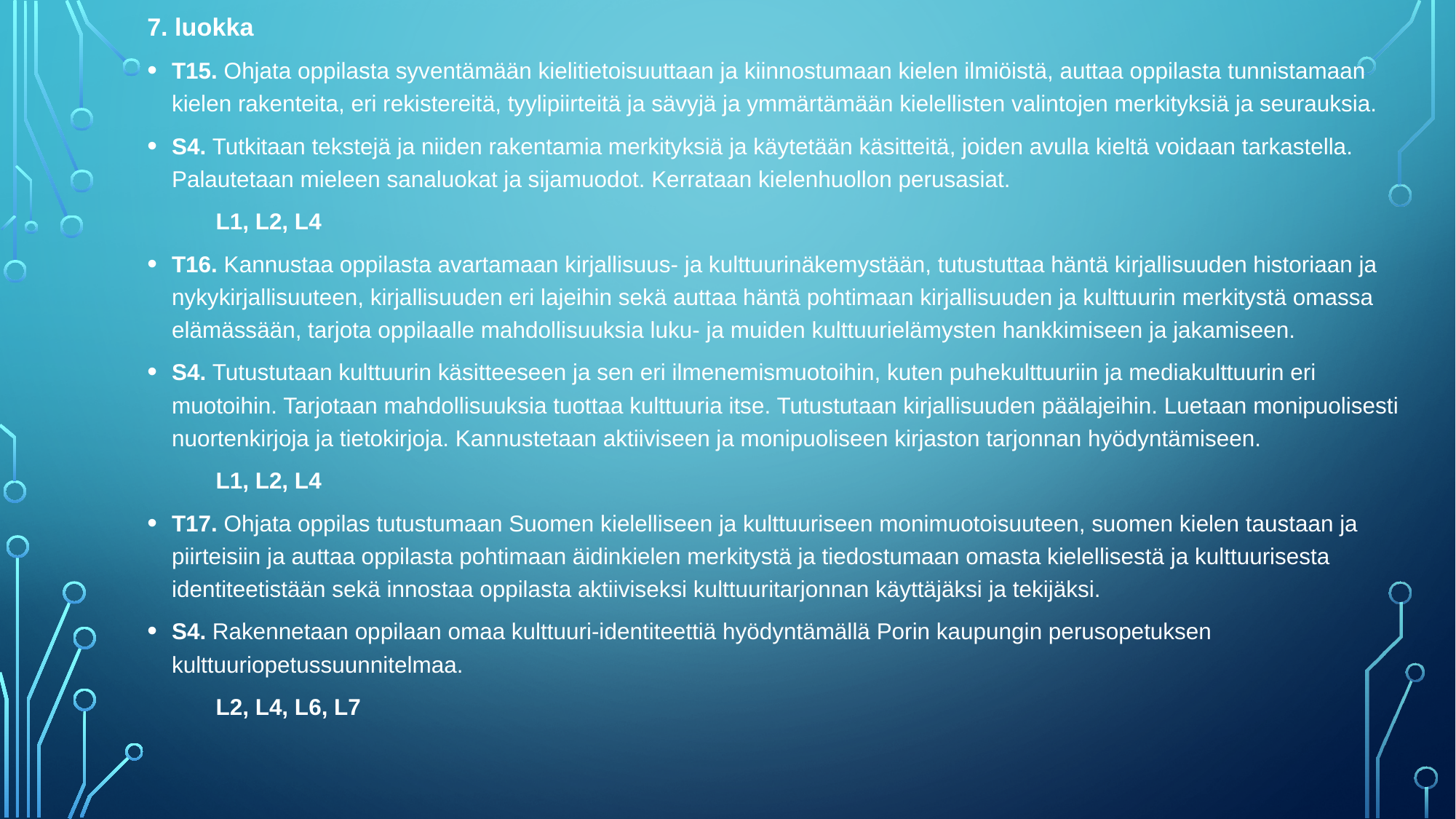

7. luokka
T15. Ohjata oppilasta syventämään kielitietoisuuttaan ja kiinnostumaan kielen ilmiöistä, auttaa oppilasta tunnistamaan kielen rakenteita, eri rekistereitä, tyylipiirteitä ja sävyjä ja ymmärtämään kielellisten valintojen merkityksiä ja seurauksia.
S4. Tutkitaan tekstejä ja niiden rakentamia merkityksiä ja käytetään käsitteitä, joiden avulla kieltä voidaan tarkastella. Palautetaan mieleen sanaluokat ja sijamuodot. Kerrataan kielenhuollon perusasiat.
	L1, L2, L4
T16. Kannustaa oppilasta avartamaan kirjallisuus- ja kulttuurinäkemystään, tutustuttaa häntä kirjallisuuden historiaan ja nykykirjallisuuteen, kirjallisuuden eri lajeihin sekä auttaa häntä pohtimaan kirjallisuuden ja kulttuurin merkitystä omassa elämässään, tarjota oppilaalle mahdollisuuksia luku- ja muiden kulttuurielämysten hankkimiseen ja jakamiseen.
S4. Tutustutaan kulttuurin käsitteeseen ja sen eri ilmenemismuotoihin, kuten puhekulttuuriin ja mediakulttuurin eri muotoihin. Tarjotaan mahdollisuuksia tuottaa kulttuuria itse. Tutustutaan kirjallisuuden päälajeihin. Luetaan monipuolisesti nuortenkirjoja ja tietokirjoja. Kannustetaan aktiiviseen ja monipuoliseen kirjaston tarjonnan hyödyntämiseen.
	L1, L2, L4
T17. Ohjata oppilas tutustumaan Suomen kielelliseen ja kulttuuriseen monimuotoisuuteen, suomen kielen taustaan ja piirteisiin ja auttaa oppilasta pohtimaan äidinkielen merkitystä ja tiedostumaan omasta kielellisestä ja kulttuurisesta identiteetistään sekä innostaa oppilasta aktiiviseksi kulttuuritarjonnan käyttäjäksi ja tekijäksi.
S4. Rakennetaan oppilaan omaa kulttuuri-identiteettiä hyödyntämällä Porin kaupungin perusopetuksen kulttuuriopetussuunnitelmaa.
	L2, L4, L6, L7